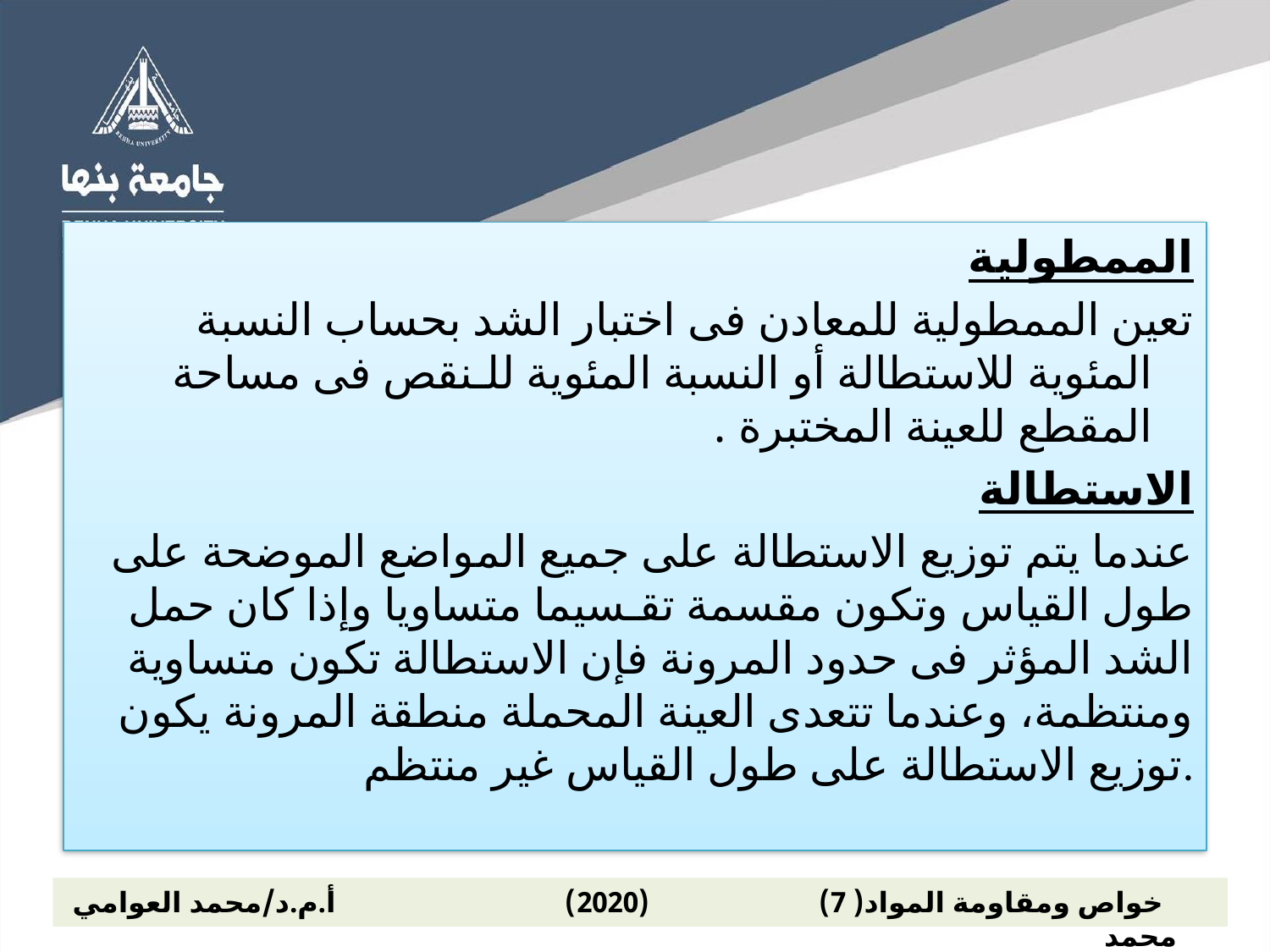

الممطولية
تعين الممطولية للمعادن فى اختبار الشد بحساب النسبة المئوية للاستطالة أو النسبة المئوية للـنقص فى مساحة المقطع للعينة المختبرة .
الاستطالة
عندما يتم توزيع الاستطالة على جميع المواضع الموضحة على طول القياس وتكون مقسمة تقـسيما متساويا وإذا كان حمل الشد المؤثر فى حدود المرونة فإن الاستطالة تكون متساوية ومنتظمة، وعندما تتعدى العينة المحملة منطقة المرونة يكون توزيع الاستطالة على طول القياس غير منتظم.
       خواص ومقاومة المواد( 7)                       (2020)                               أ.م.د/محمد العوامي محمد